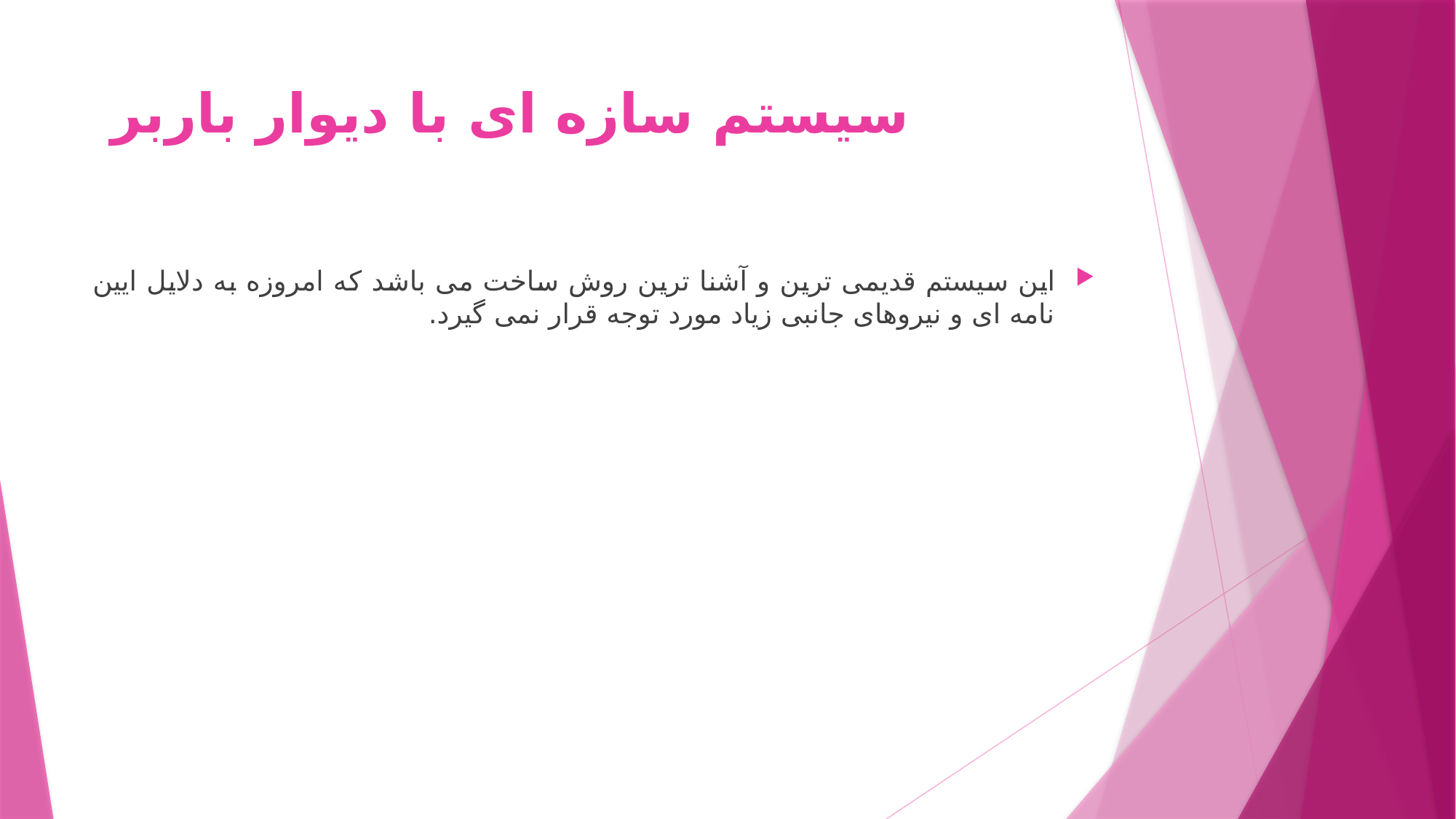

# سیستم سازه ای با دیوار باربر
این سیستم قدیمی ترین و آشنا ترین روش ساخت می باشد که امروزه به دلایل ایین نامه ای و نیروهای جانبی زیاد مورد توجه قرار نمی گیرد.